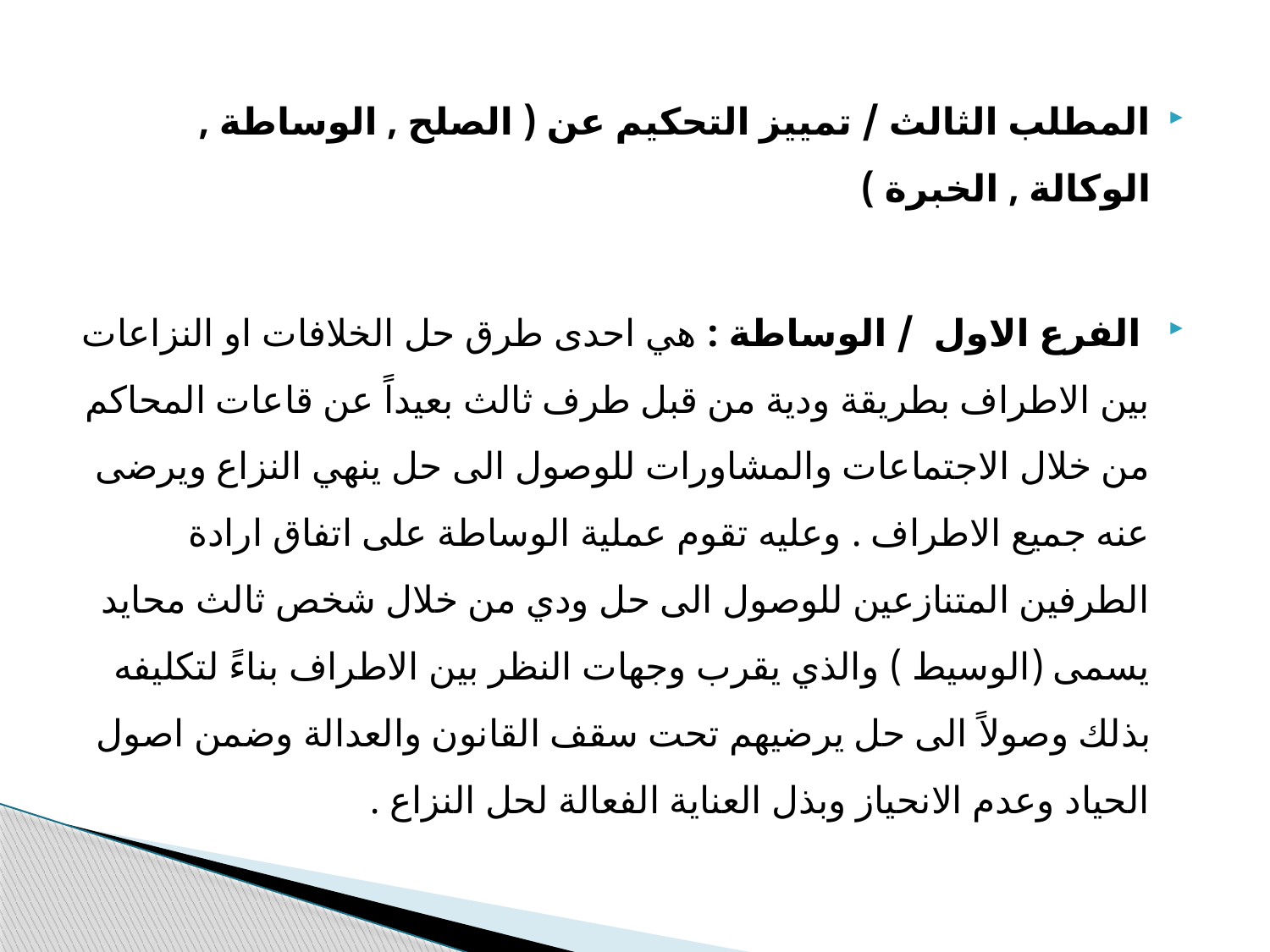

المطلب الثالث / تمييز التحكيم عن ( الصلح , الوساطة , الوكالة , الخبرة )

 الفرع الاول  / الوساطة : هي احدى طرق حل الخلافات او النزاعات بين الاطراف بطريقة ودية من قبل طرف ثالث بعيداً عن قاعات المحاكم من خلال الاجتماعات والمشاورات للوصول الى حل ينهي النزاع ويرضى عنه جميع الاطراف . وعليه تقوم عملية الوساطة على اتفاق ارادة الطرفين المتنازعين للوصول الى حل ودي من خلال شخص ثالث محايد يسمى (الوسيط ) والذي يقرب وجهات النظر بين الاطراف بناءً لتكليفه بذلك وصولاً الى حل يرضيهم تحت سقف القانون والعدالة وضمن اصول الحياد وعدم الانحياز وبذل العناية الفعالة لحل النزاع .